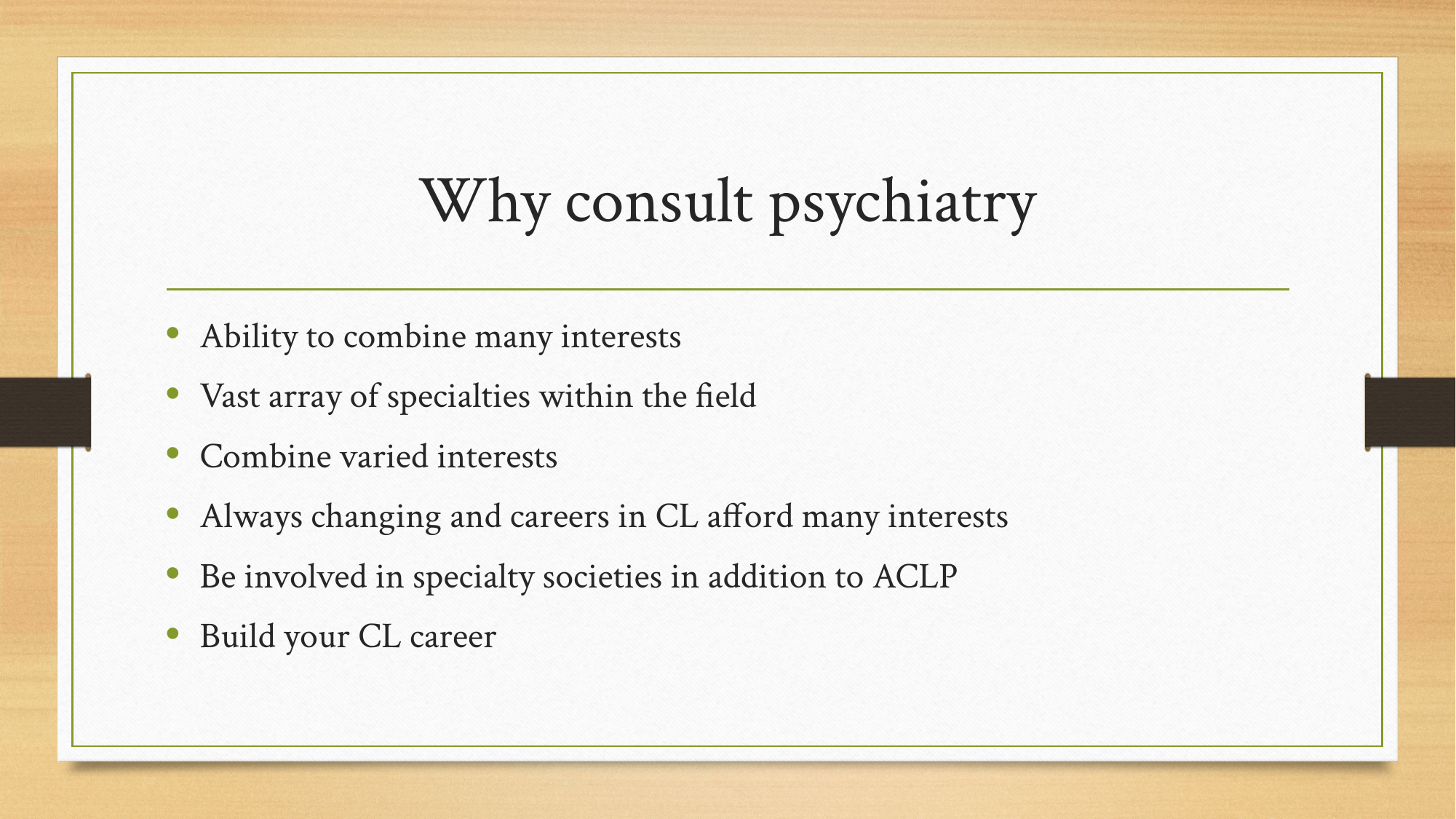

# Why consult psychiatry
Ability to combine many interests
Vast array of specialties within the field
Combine varied interests
Always changing and careers in CL afford many interests
Be involved in specialty societies in addition to ACLP
Build your CL career